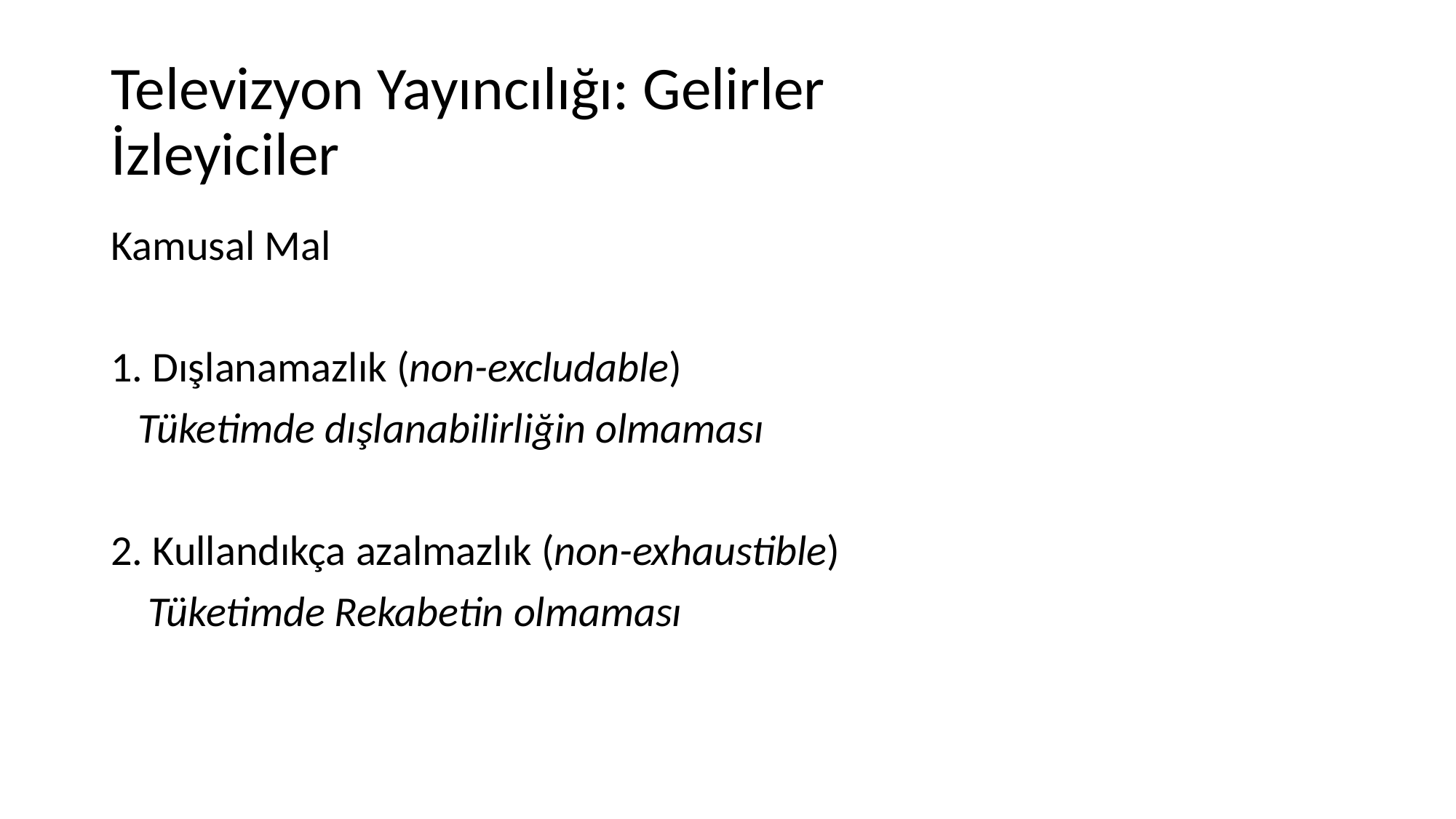

# Televizyon Yayıncılığı: Gelirler İzleyiciler
Kamusal Mal

1. Dışlanamazlık (non-excludable)
	Tüketimde dışlanabilirliğin olmaması

2. Kullandıkça azalmazlık (non-exhaustible)
	 Tüketimde Rekabetin olmaması